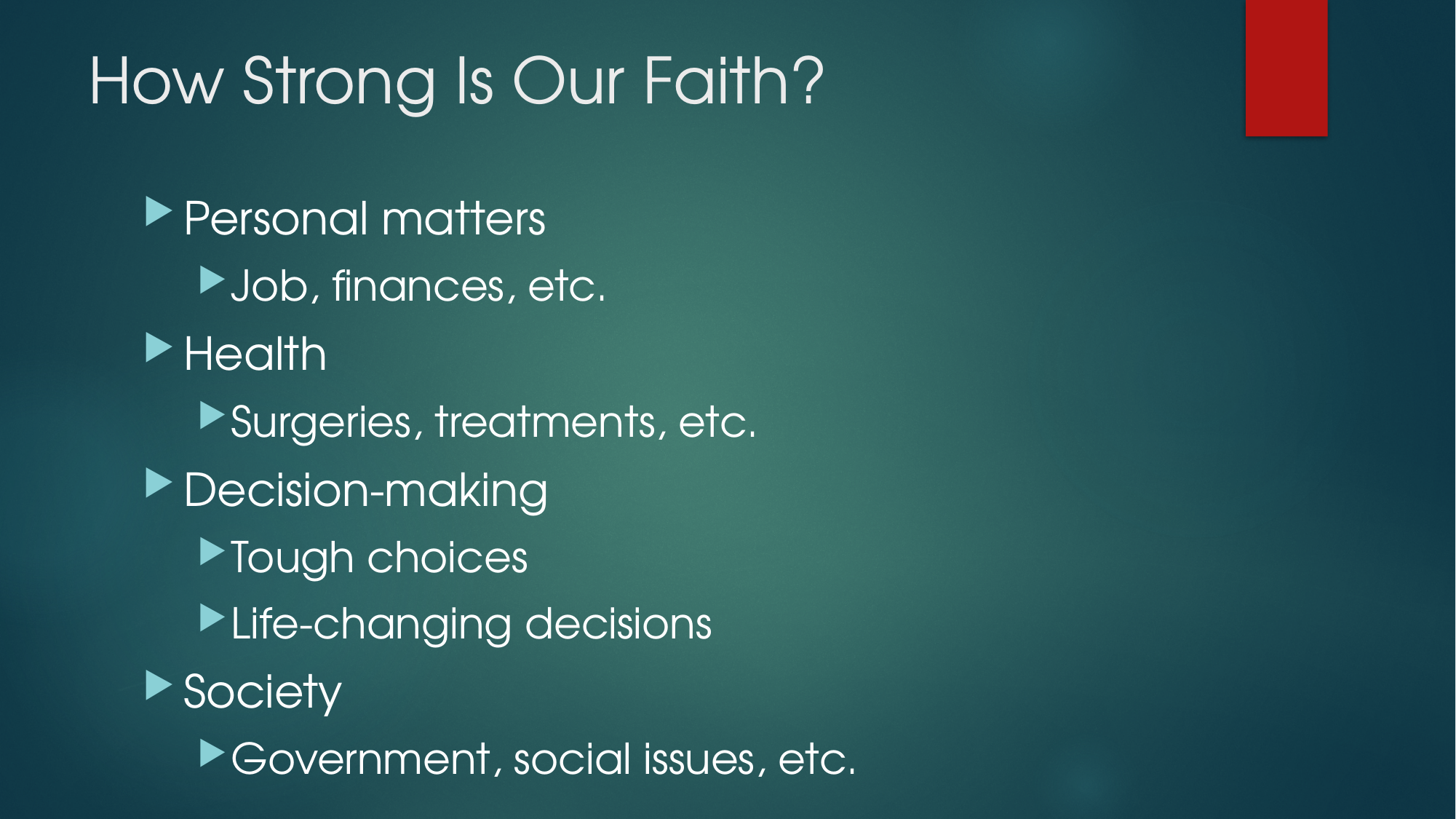

# How Strong Is Our Faith?
Personal matters
Job, finances, etc.
Health
Surgeries, treatments, etc.
Decision-making
Tough choices
Life-changing decisions
Society
Government, social issues, etc.